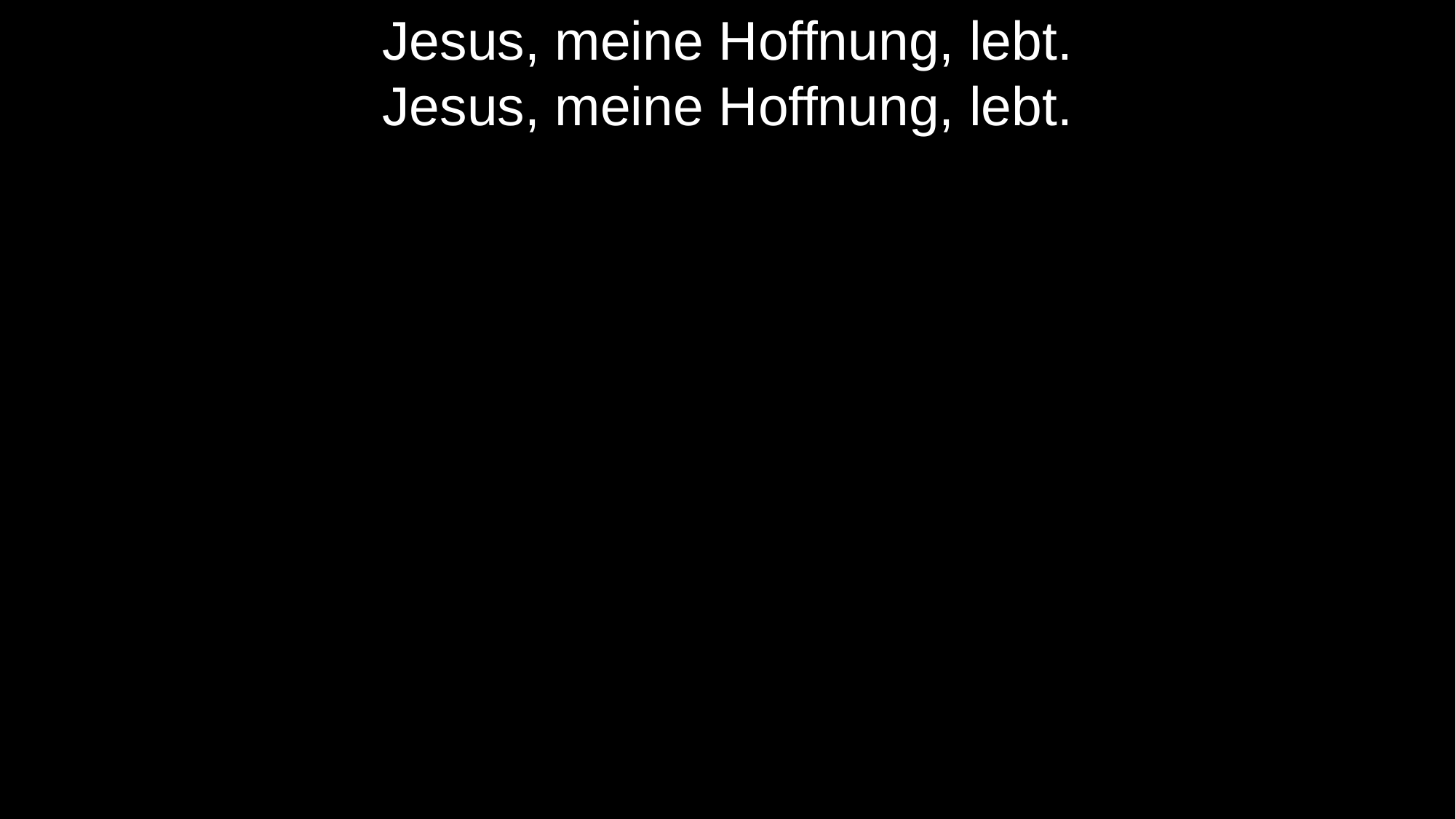

Jesus, meine Hoffnung, lebt.
Jesus, meine Hoffnung, lebt.